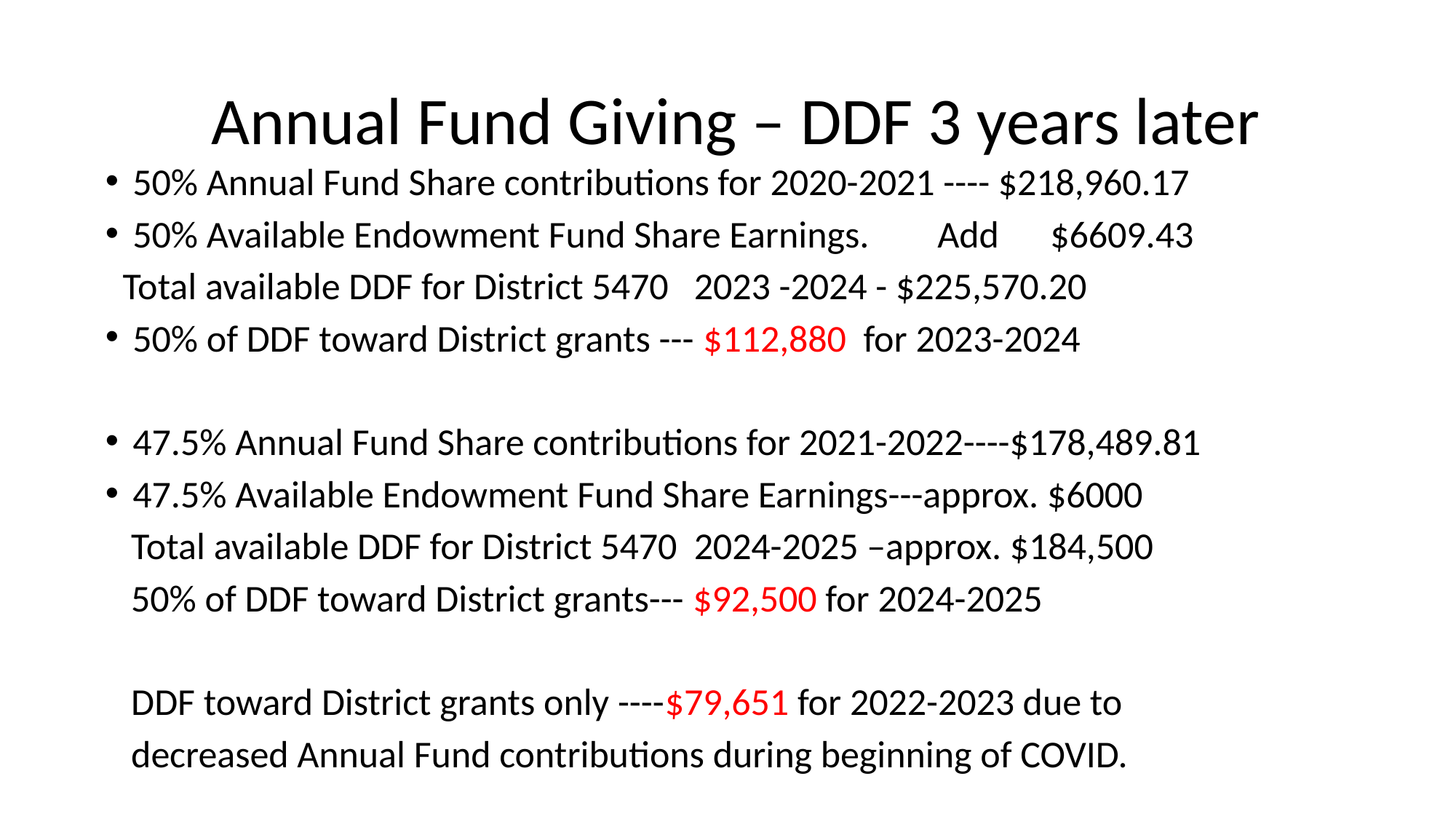

# Annual Fund Giving – DDF 3 years later
50% Annual Fund Share contributions for 2020-2021 ---- $218,960.17
50% Available Endowment Fund Share Earnings.        Add      $6609.43
  Total available DDF for District 5470   2023 -2024 - $225,570.20
50% of DDF toward District grants --- $112,880  for 2023-2024

47.5% Annual Fund Share contributions for 2021-2022----$178,489.81
47.5% Available Endowment Fund Share Earnings---approx. $6000
   Total available DDF for District 5470  2024-2025 –approx. $184,500
   50% of DDF toward District grants--- $92,500 for 2024-2025

   DDF toward District grants only ----$79,651 for 2022-2023 due to
   decreased Annual Fund contributions during beginning of COVID.